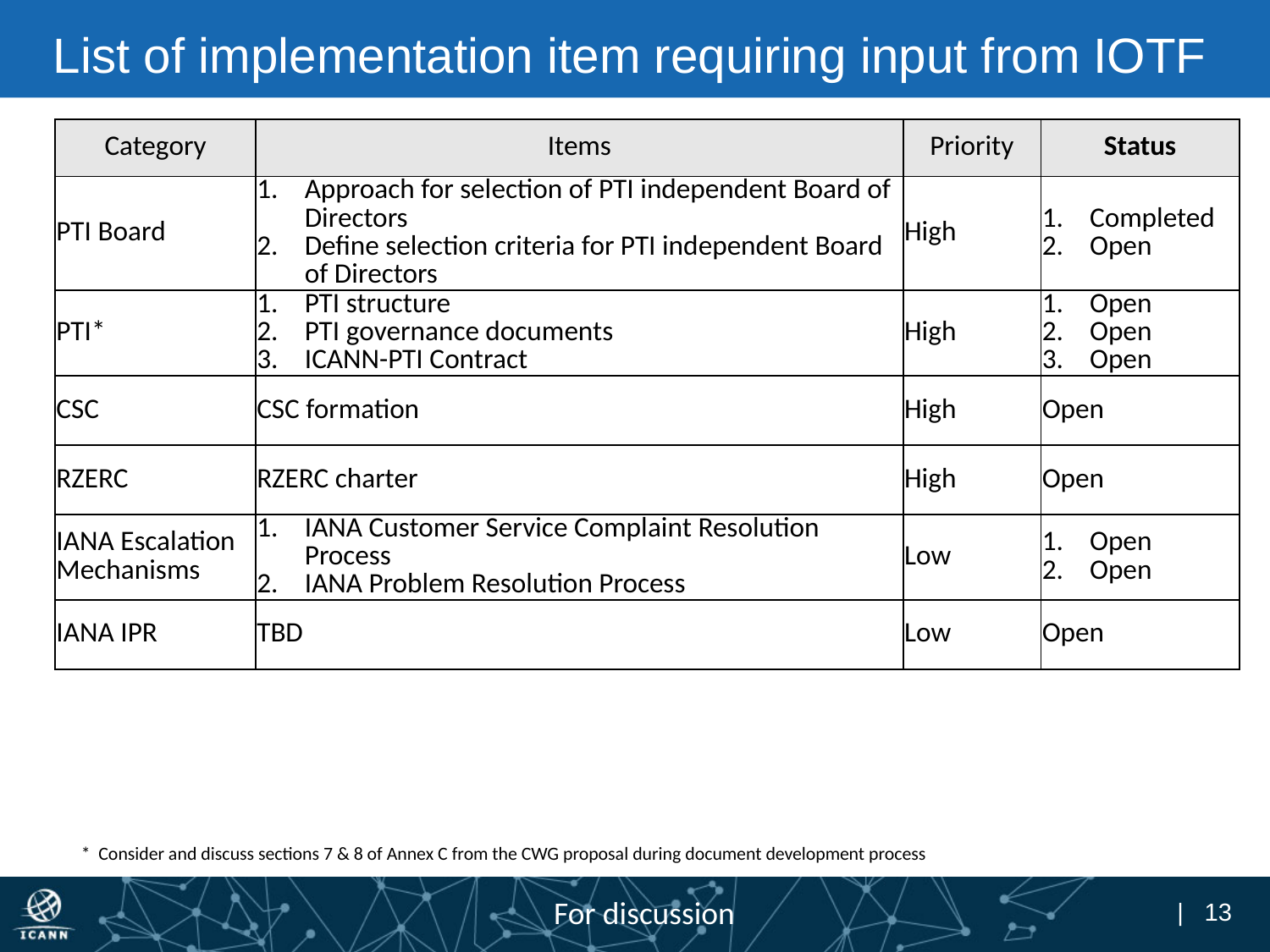

# List of implementation item requiring input from IOTF
| Category | Items | Priority | Status |
| --- | --- | --- | --- |
| PTI Board | Approach for selection of PTI independent Board of Directors Define selection criteria for PTI independent Board of Directors | High | Completed Open |
| PTI\* | PTI structure PTI governance documents ICANN-PTI Contract | High | Open Open Open |
| CSC | CSC formation | High | Open |
| RZERC | RZERC charter | High | Open |
| IANA Escalation Mechanisms | IANA Customer Service Complaint Resolution Process IANA Problem Resolution Process | Low | Open Open |
| IANA IPR | TBD | Low | Open |
*  Consider and discuss sections 7 & 8 of Annex C from the CWG proposal during document development process
For discussion